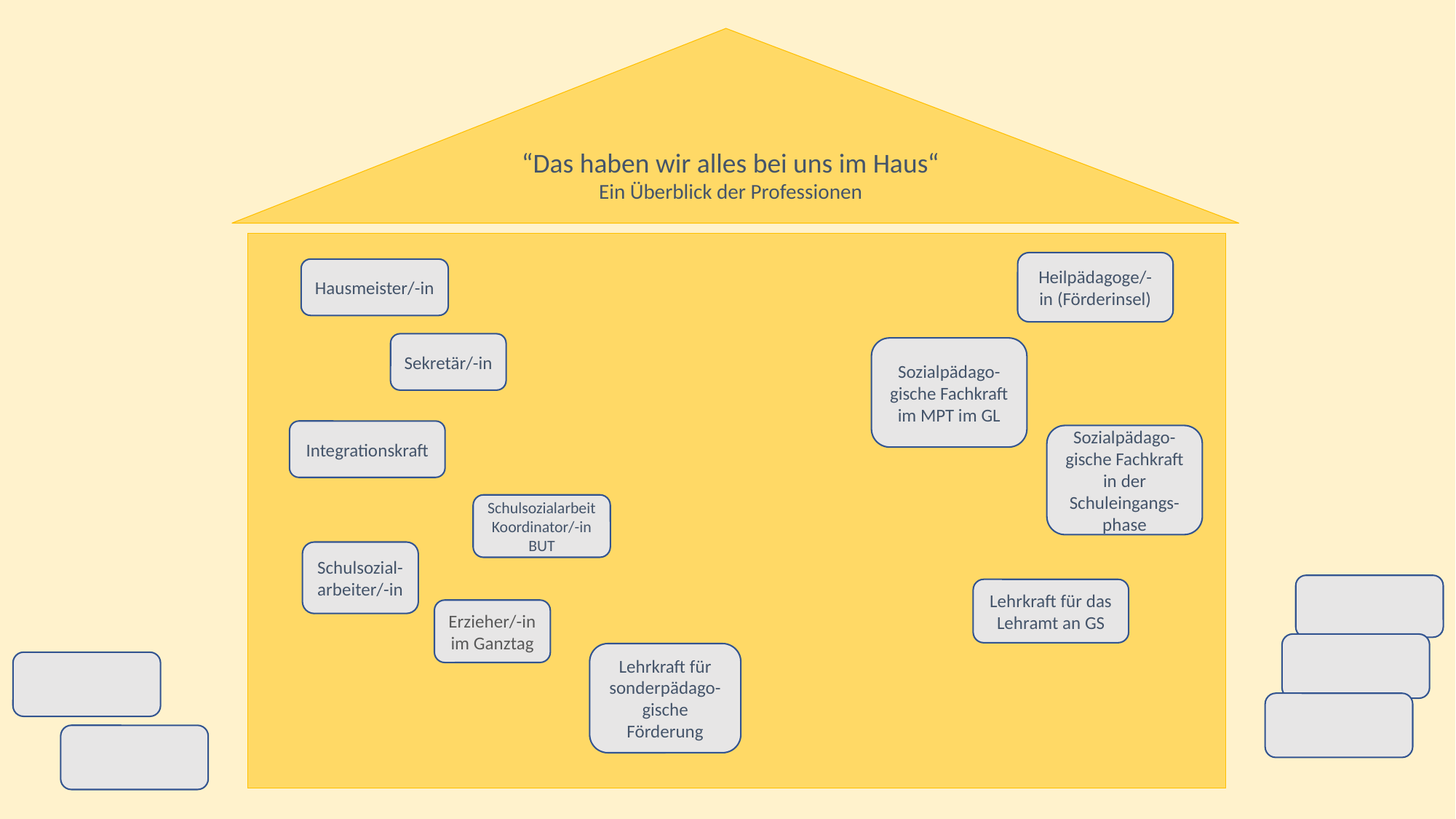

“Das haben wir alles bei uns im Haus“
Ein Überblick der Professionen

Heilpädagoge/-in (Förderinsel)
Hausmeister/-in
Sekretär/-in
Sozialpädago-
gische Fachkraft im MPT im GL
Integrationskraft
Sozialpädago-
gische Fachkraft in der Schuleingangs-
phase
Schulsozialarbeit Koordinator/-in BUT
# Haus
Schulsozial-arbeiter/-in

Lehrkraft für das Lehramt an GS
Erzieher/-in im Ganztag

Lehrkraft für sonderpädago-
gische Förderung